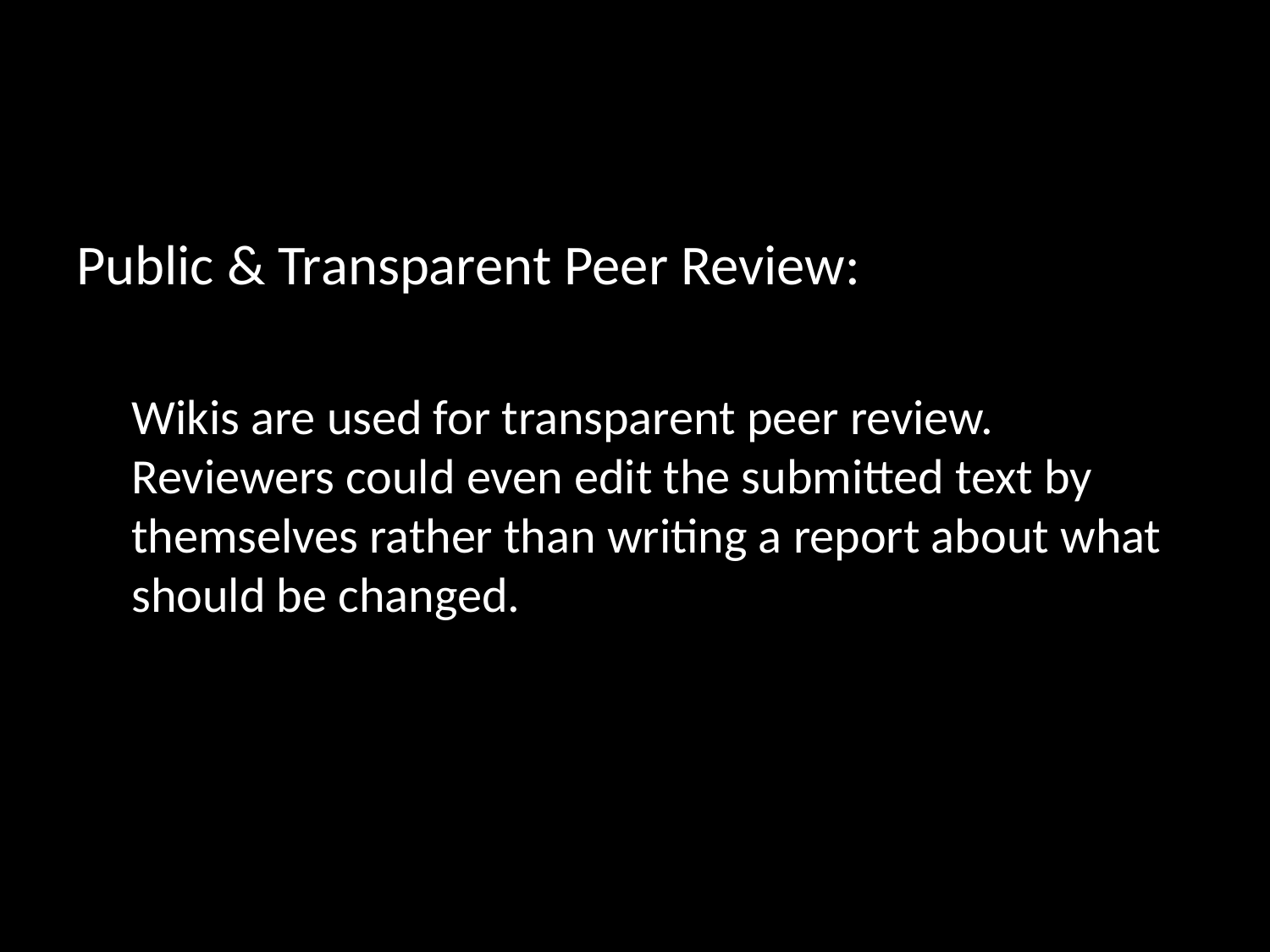

Public & Transparent Peer Review:

Wikis are used for transparent peer review. Reviewers could even edit the submitted text by themselves rather than writing a report about what should be changed.